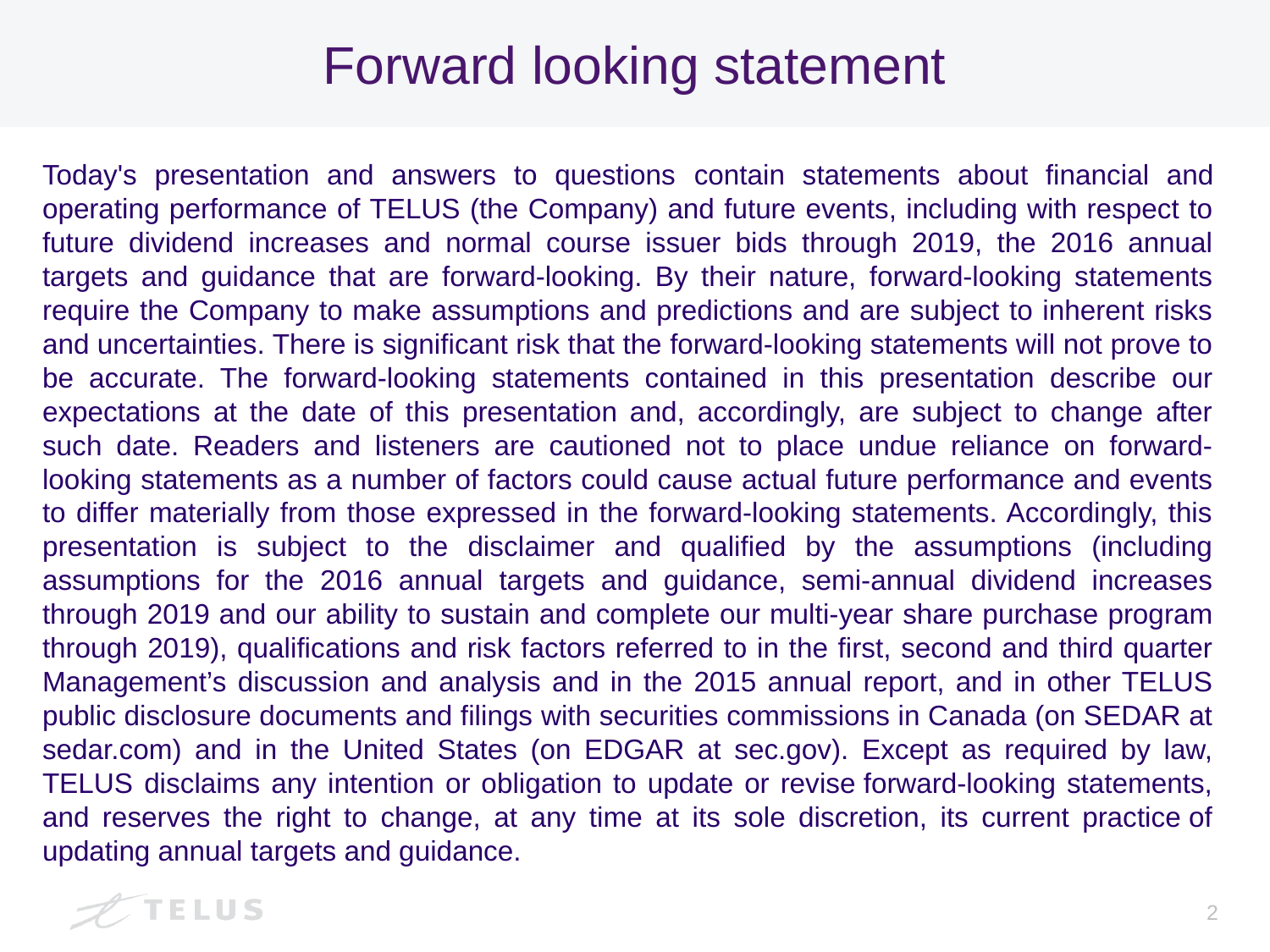

# Forward looking statement
Today's presentation and answers to questions contain statements about financial and operating performance of TELUS (the Company) and future events, including with respect to future dividend increases and normal course issuer bids through 2019, the 2016 annual targets and guidance that are forward-looking. By their nature, forward-looking statements require the Company to make assumptions and predictions and are subject to inherent risks and uncertainties. There is significant risk that the forward-looking statements will not prove to be accurate. The forward-looking statements contained in this presentation describe our expectations at the date of this presentation and, accordingly, are subject to change after such date. Readers and listeners are cautioned not to place undue reliance on forward-looking statements as a number of factors could cause actual future performance and events to differ materially from those expressed in the forward-looking statements. Accordingly, this presentation is subject to the disclaimer and qualified by the assumptions (including assumptions for the 2016 annual targets and guidance, semi-annual dividend increases through 2019 and our ability to sustain and complete our multi-year share purchase program through 2019), qualifications and risk factors referred to in the first, second and third quarter Management’s discussion and analysis and in the 2015 annual report, and in other TELUS public disclosure documents and filings with securities commissions in Canada (on SEDAR at sedar.com) and in the United States (on EDGAR at sec.gov). Except as required by law, TELUS disclaims any intention or obligation to update or revise forward-looking statements, and reserves the right to change, at any time at its sole discretion, its current practice of updating annual targets and guidance.
2